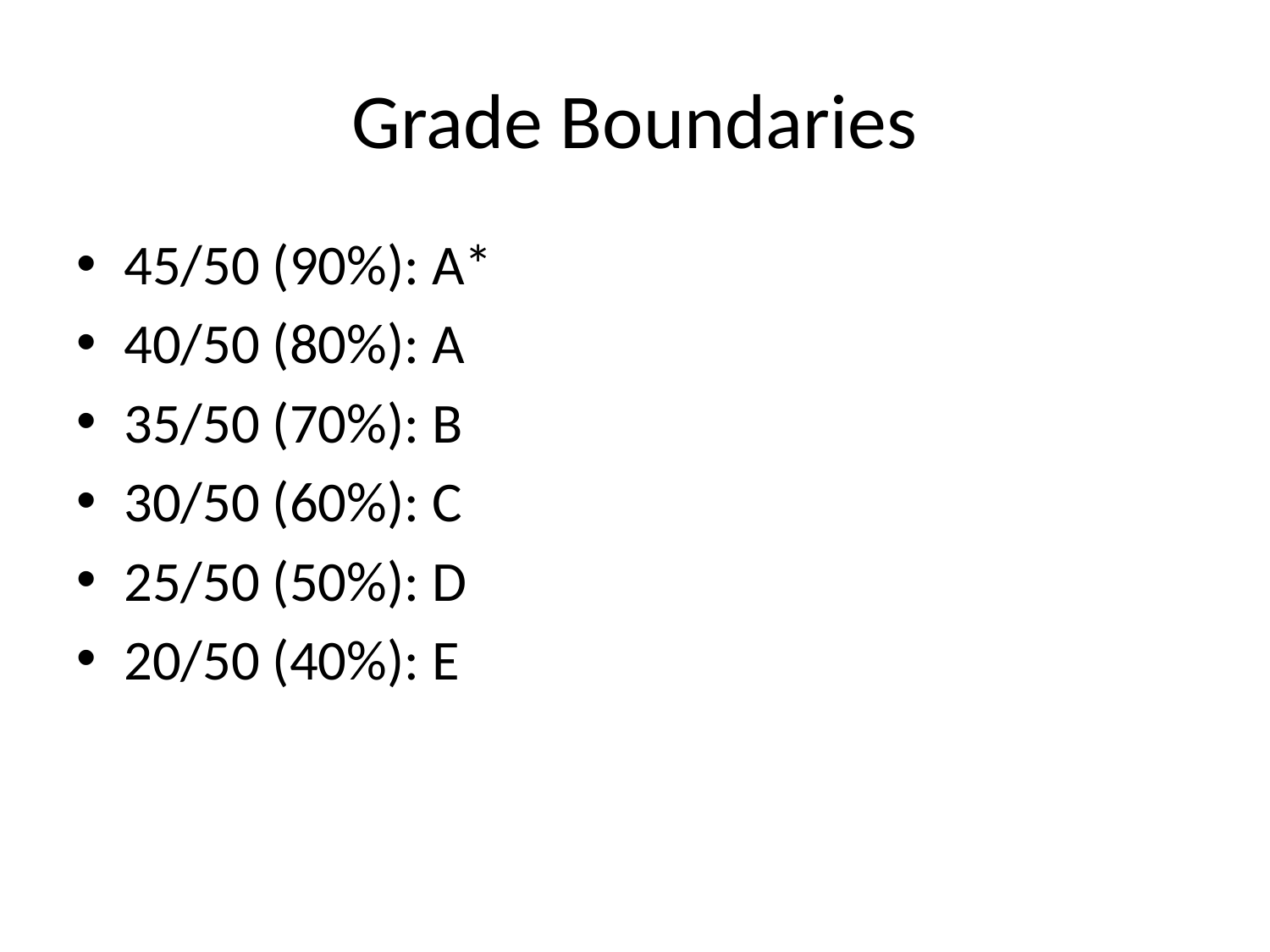

# Grade Boundaries
45/50 (90%): A*
40/50 (80%): A
35/50 (70%): B
30/50 (60%): C
25/50 (50%): D
20/50 (40%): E